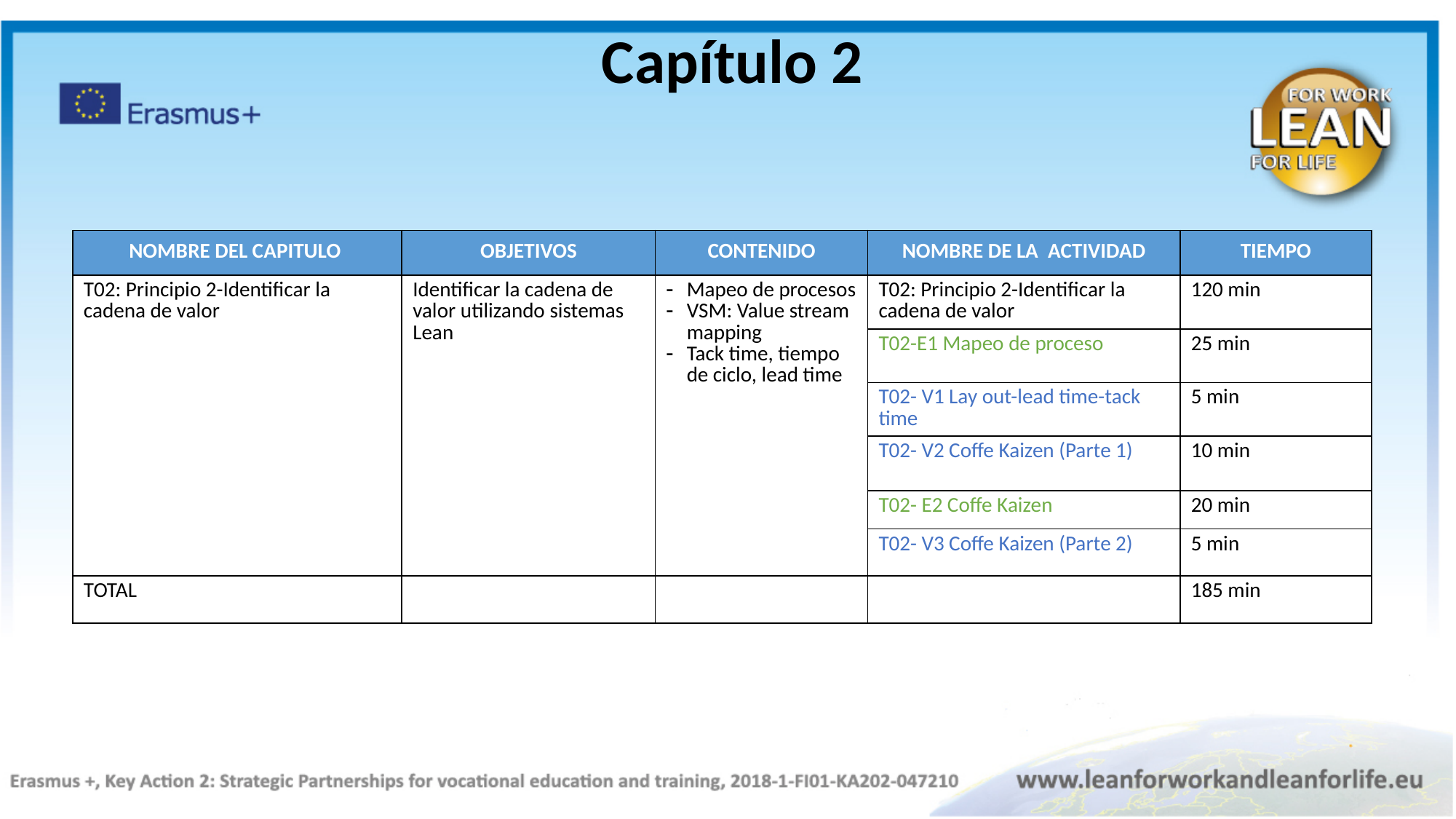

Capítulo 2
| NOMBRE DEL CAPITULO | OBJETIVOS​ | CONTENIDO | NOMBRE DE LA ACTIVIDAD | TIEMPO |
| --- | --- | --- | --- | --- |
| T02: Principio 2-Identificar la cadena de valor | Identificar la cadena de valor utilizando sistemas Lean | Mapeo de procesos VSM: Value stream mapping Tack time, tiempo de ciclo, lead time | T02: Principio 2-Identificar la cadena de valor | 120 min |
|  |  |  | T02-E1 Mapeo de proceso | 25 min |
|  |  |  | T02- V1 Lay out-lead time-tack time | 5 min |
|  |  |  | T02- V2 Coffe Kaizen (Parte 1) | 10 min |
|  |  |  | T02- E2 Coffe Kaizen | 20 min |
|  |  |  | T02- V3 Coffe Kaizen (Parte 2) | 5 min |
| TOTAL |  |  |  | 185 min |